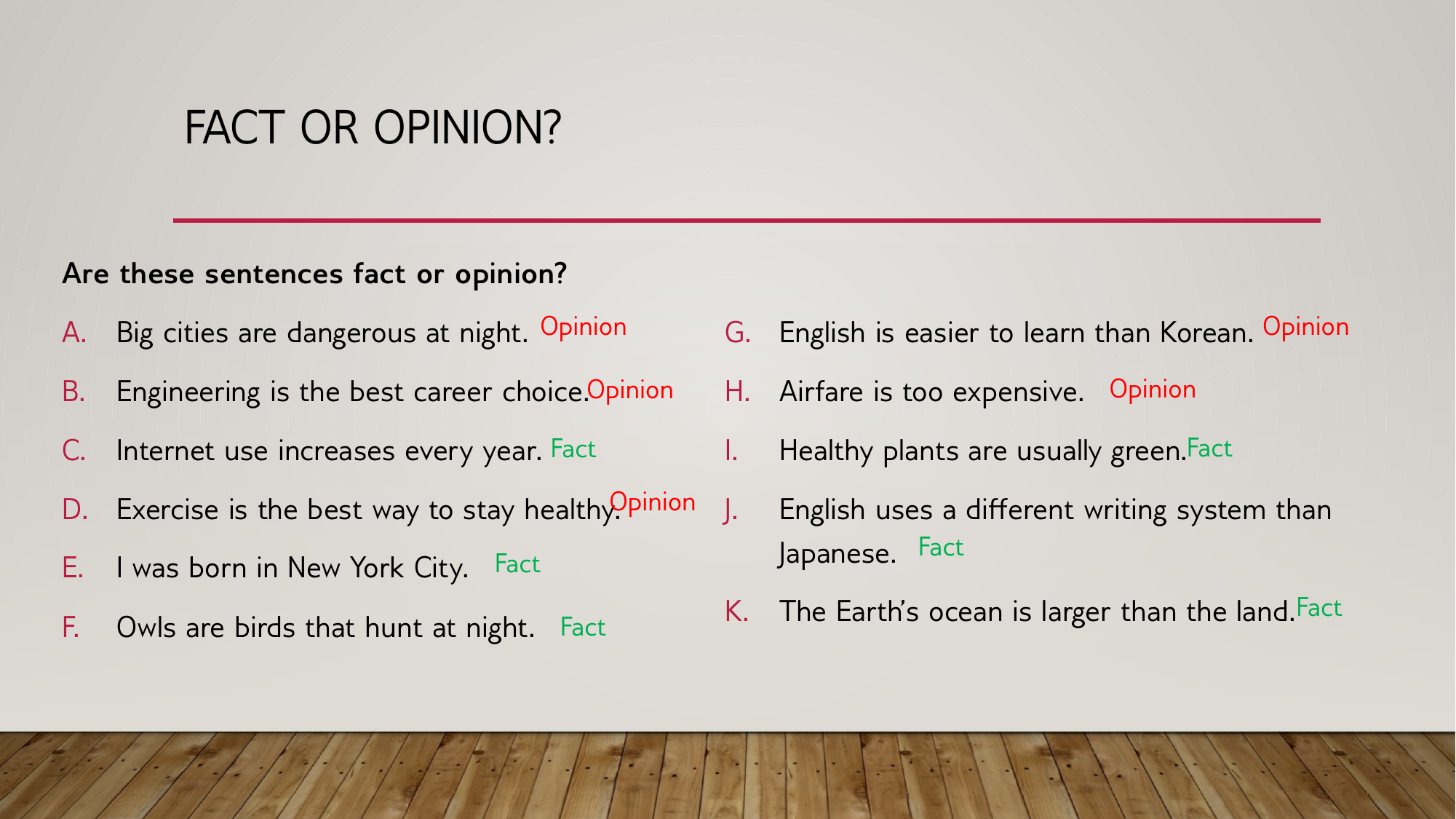

# Fact or opinion?
Are these sentences fact or opinion?
Big cities are dangerous at night.
Engineering is the best career choice.
Internet use increases every year.
Exercise is the best way to stay healthy.
I was born in New York City.
Owls are birds that hunt at night.

English is easier to learn than Korean.
Airfare is too expensive.
Healthy plants are usually green.
English uses a different writing system than Japanese.
The Earth’s ocean is larger than the land.
Opinion
Opinion
Opinion
Opinion
Fact
Fact
Opinion
Fact
Fact
Fact
Fact